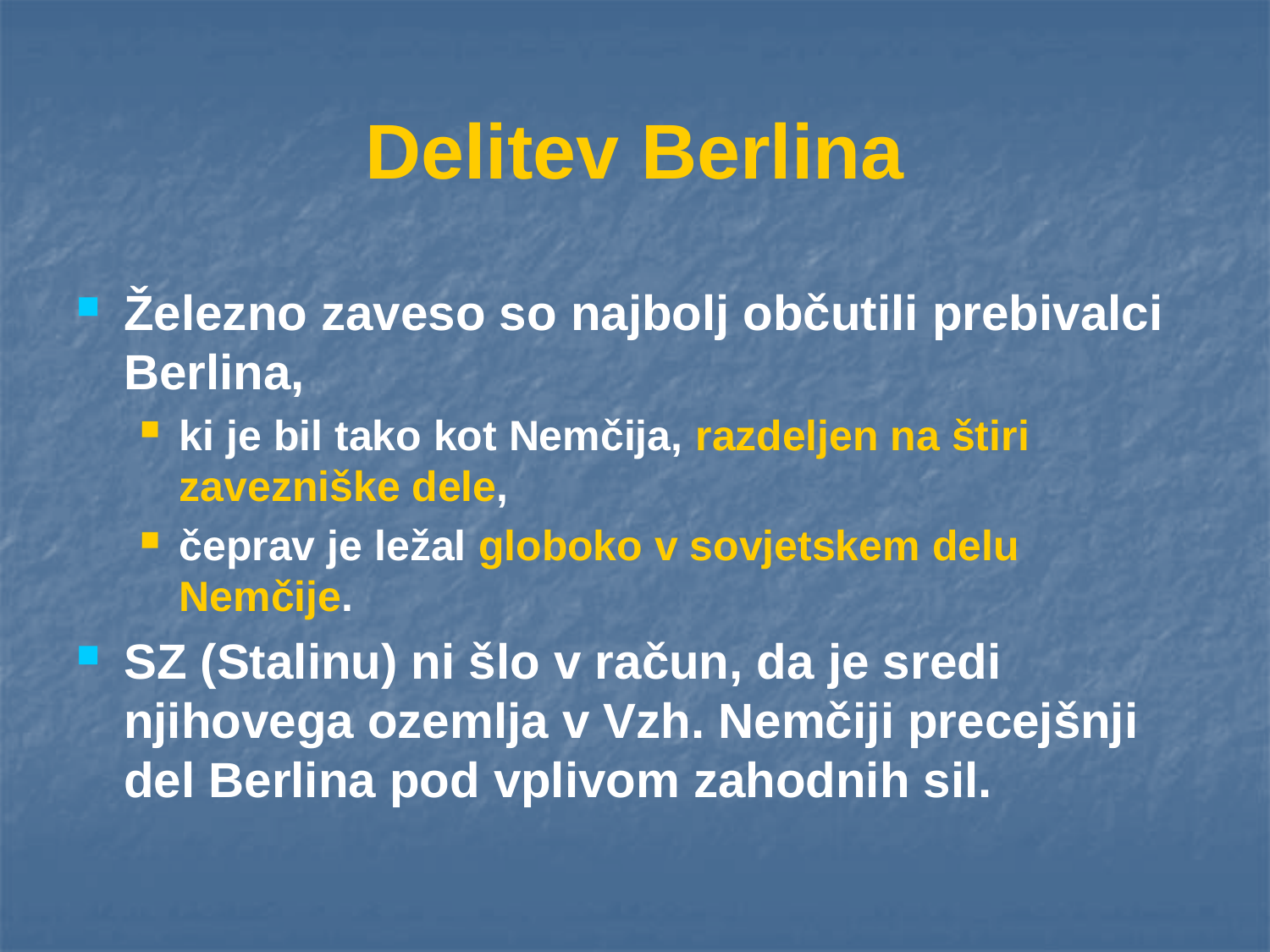

# Delitev Berlina
Železno zaveso so najbolj občutili prebivalci Berlina,
ki je bil tako kot Nemčija, razdeljen na štiri zavezniške dele,
čeprav je ležal globoko v sovjetskem delu Nemčije.
SZ (Stalinu) ni šlo v račun, da je sredi njihovega ozemlja v Vzh. Nemčiji precejšnji del Berlina pod vplivom zahodnih sil.